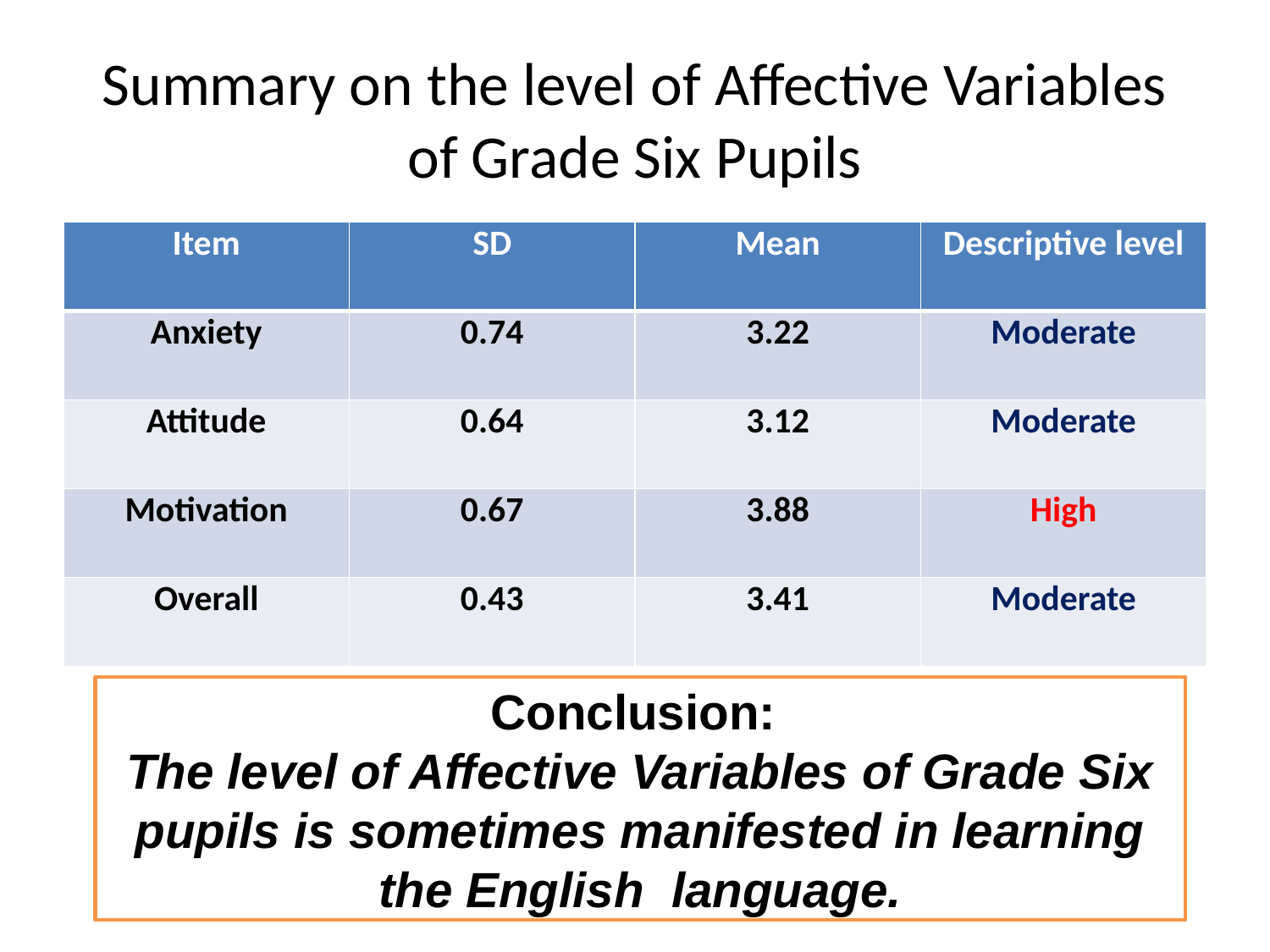

# Summary on the level of Affective Variables of Grade Six Pupils
| Item | SD | Mean | Descriptive level |
| --- | --- | --- | --- |
| Anxiety | 0.74 | 3.22 | Moderate |
| Attitude | 0.64 | 3.12 | Moderate |
| Motivation | 0.67 | 3.88 | High |
| Overall | 0.43 | 3.41 | Moderate |
Conclusion:
The level of Affective Variables of Grade Six pupils is sometimes manifested in learning the English  language.